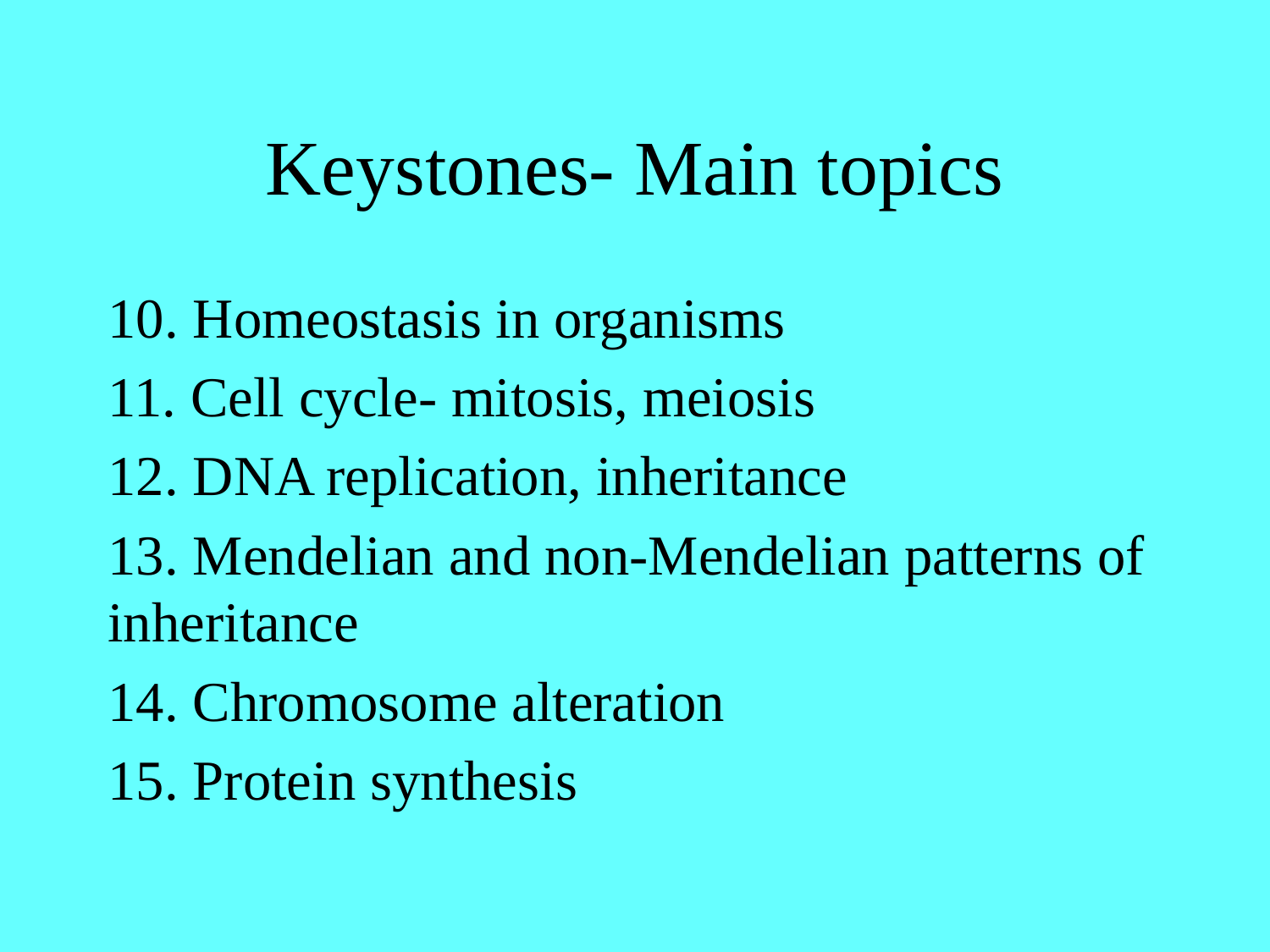

# Keystones- Main topics
10. Homeostasis in organisms
11. Cell cycle- mitosis, meiosis
12. DNA replication, inheritance
13. Mendelian and non-Mendelian patterns of inheritance
14. Chromosome alteration
15. Protein synthesis